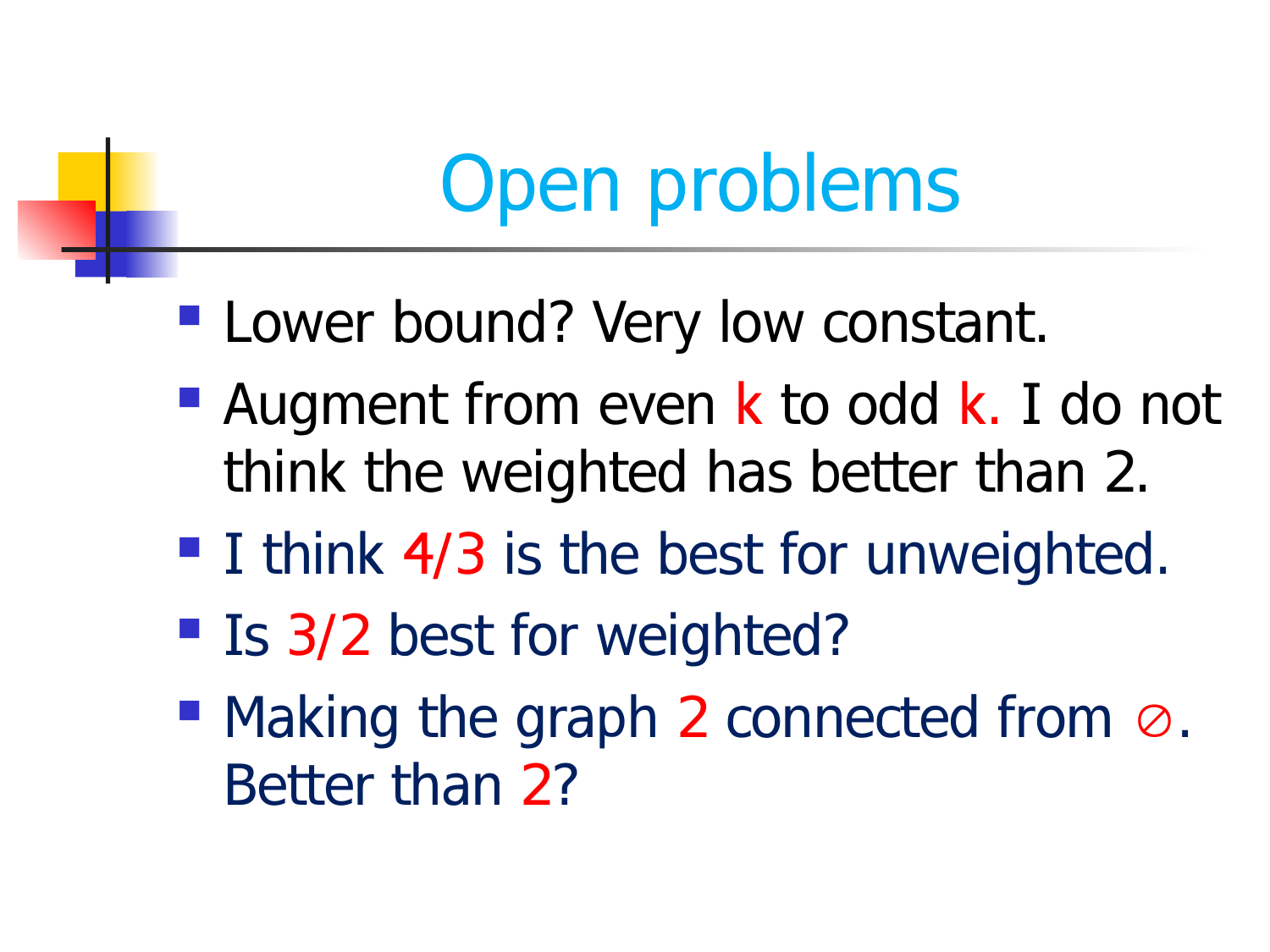

Open problems
Lower bound? Very low constant.
Augment from even k to odd k. I do not think the weighted has better than 2.
I think 4/3 is the best for unweighted.
Is 3/2 best for weighted?
Making the graph 2 connected from ∅. Better than 2?